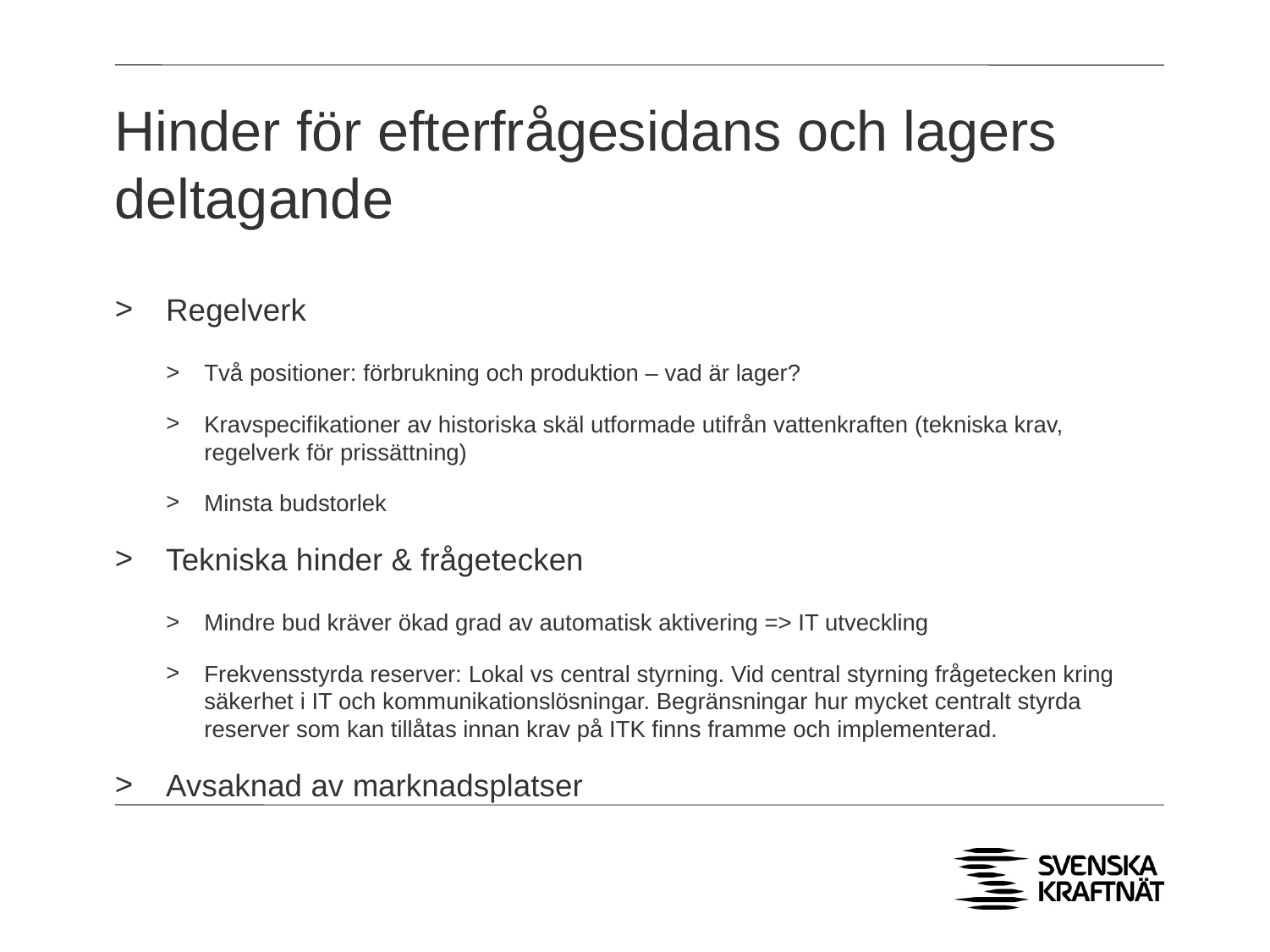

# Hinder för efterfrågesidans och lagers deltagande
Regelverk
Två positioner: förbrukning och produktion – vad är lager?
Kravspecifikationer av historiska skäl utformade utifrån vattenkraften (tekniska krav, regelverk för prissättning)
Minsta budstorlek
Tekniska hinder & frågetecken
Mindre bud kräver ökad grad av automatisk aktivering => IT utveckling
Frekvensstyrda reserver: Lokal vs central styrning. Vid central styrning frågetecken kring säkerhet i IT och kommunikationslösningar. Begränsningar hur mycket centralt styrda reserver som kan tillåtas innan krav på ITK finns framme och implementerad.
Avsaknad av marknadsplatser